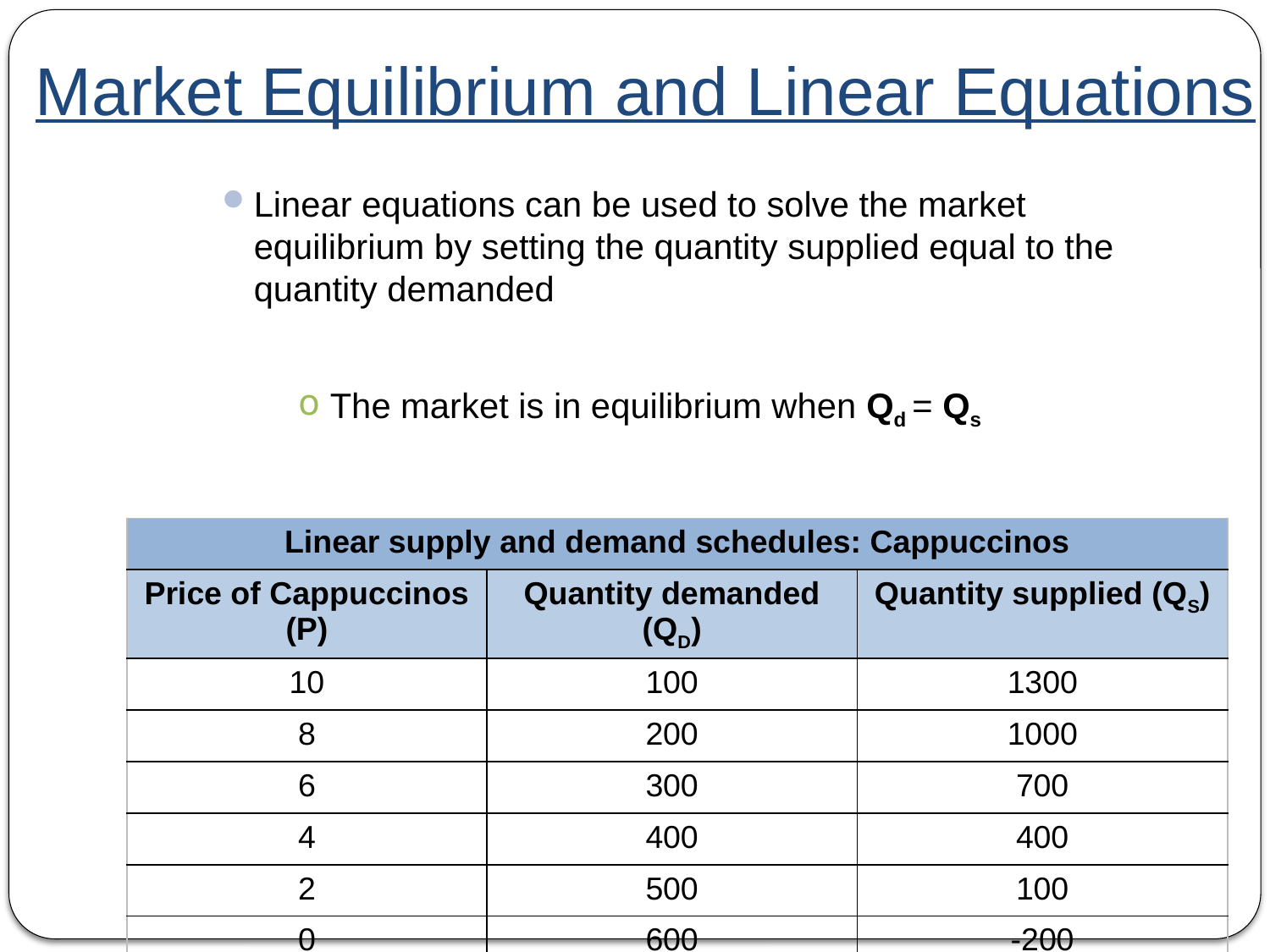

# Market Equilibrium and Linear Equations

Linear equations can be used to solve the market equilibrium by setting the quantity supplied equal to the quantity demanded

The market is in equilibrium when Qd = Qs

Example;  Suppose the market for cappuccino can be modeled by the following, Qd = 600 – 50P and Qs = – 200+ 150P
| Linear supply and demand schedules: Cappuccinos |  |  |
| --- | --- | --- |
| Price of Cappuccinos (P) | Quantity demanded (QD) | Quantity supplied (QS) |
| 10 | 100 | 1300 |
| 8 | 200 | 1000 |
| 6 | 300 | 700 |
| 4 | 400 | 400 |
| 2 | 500 | 100 |
| 0 | 600 | -200 |